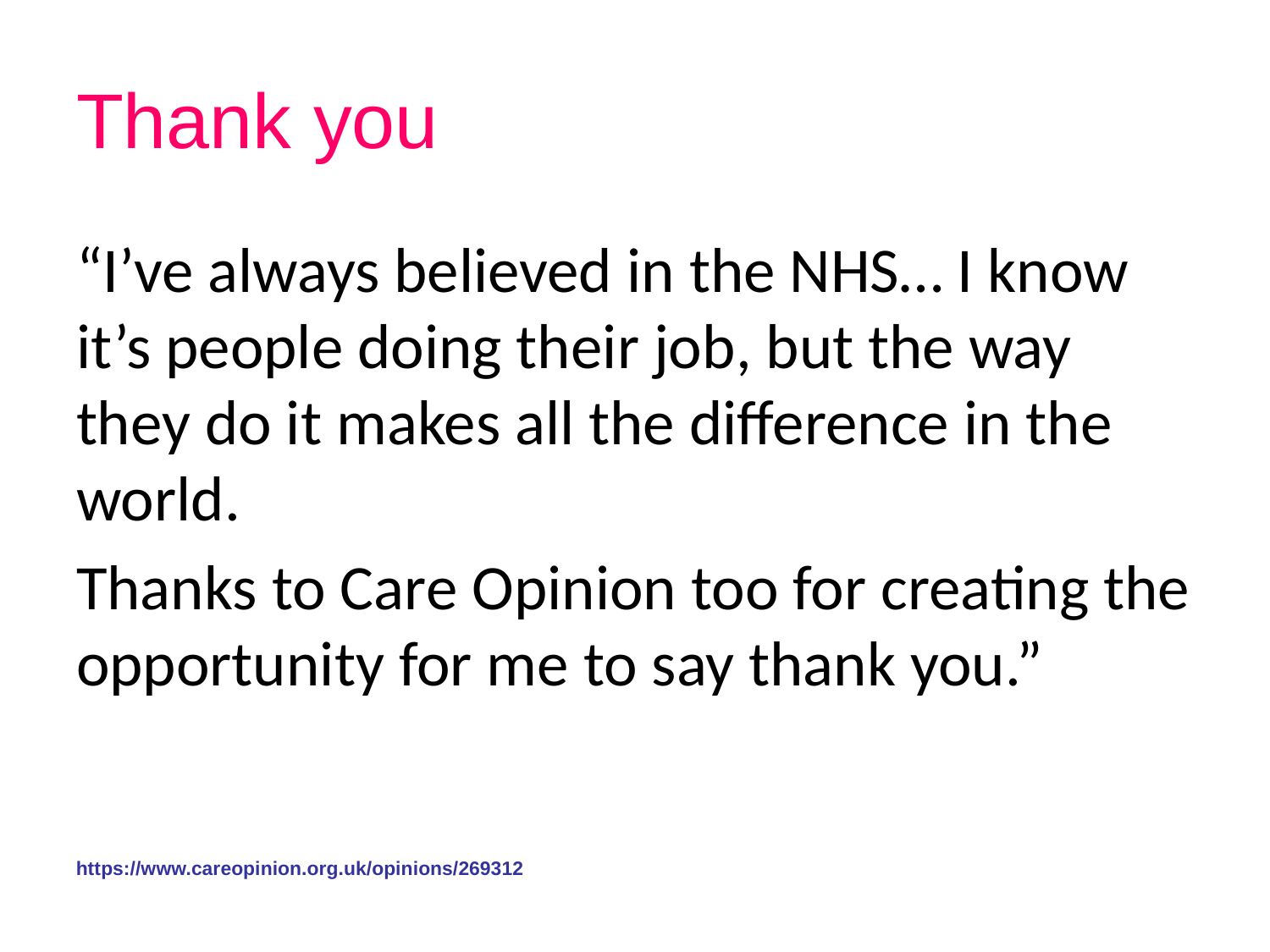

# Thank you
“I’ve always believed in the NHS… I know it’s people doing their job, but the way they do it makes all the difference in the world.
Thanks to Care Opinion too for creating the opportunity for me to say thank you.”
https://www.careopinion.org.uk/opinions/269312